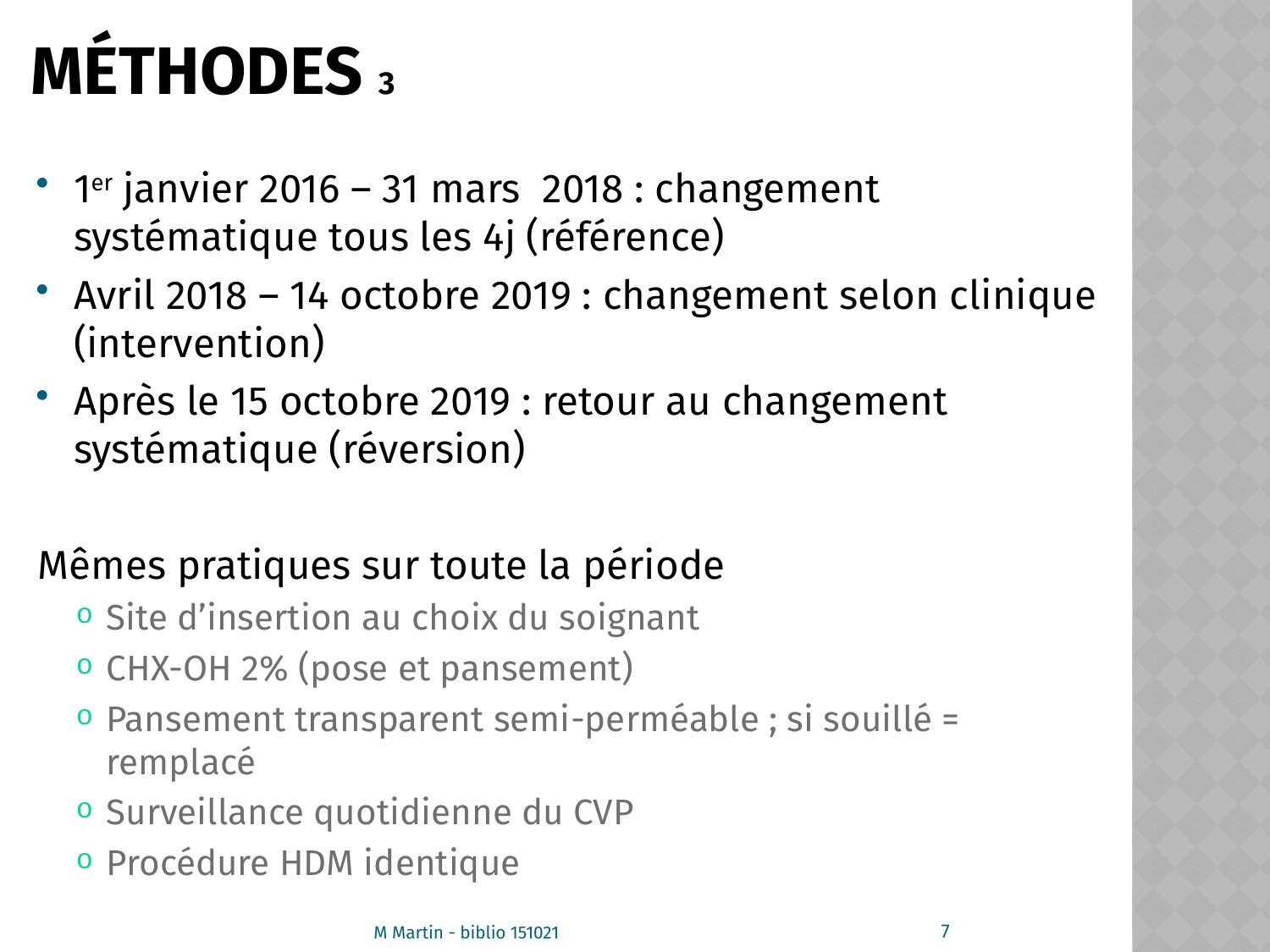

# Méthodes 3
1er janvier 2016 – 31 mars  2018 : changement systématique tous les 4j (référence)
Avril 2018 – 14 octobre 2019 : changement selon clinique (intervention)
Après le 15 octobre 2019 : retour au changement systématique (réversion)

Mêmes pratiques sur toute la période
Site d’insertion au choix du soignant
CHX-OH 2% (pose et pansement)
Pansement transparent semi-perméable ; si souillé = remplacé
Surveillance quotidienne du CVP
Procédure HDM identique

7
M Martin - biblio 151021